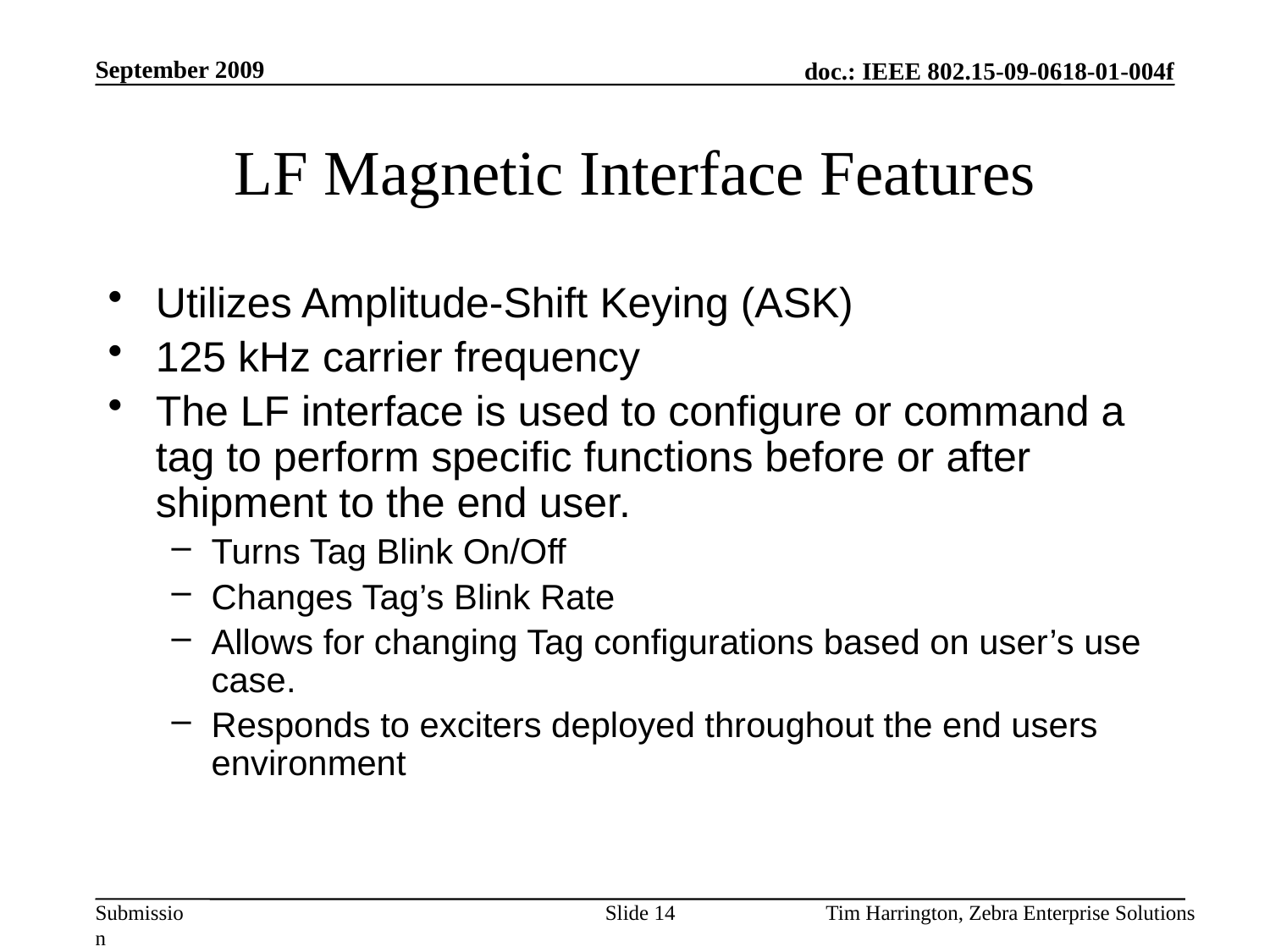

September 2009
# LF Magnetic Interface Features
Utilizes Amplitude-Shift Keying (ASK)
125 kHz carrier frequency
The LF interface is used to configure or command a tag to perform specific functions before or after shipment to the end user.
Turns Tag Blink On/Off
Changes Tag’s Blink Rate
Allows for changing Tag configurations based on user’s use case.
Responds to exciters deployed throughout the end users environment

Slide 14
Tim Harrington, Zebra Enterprise Solutions